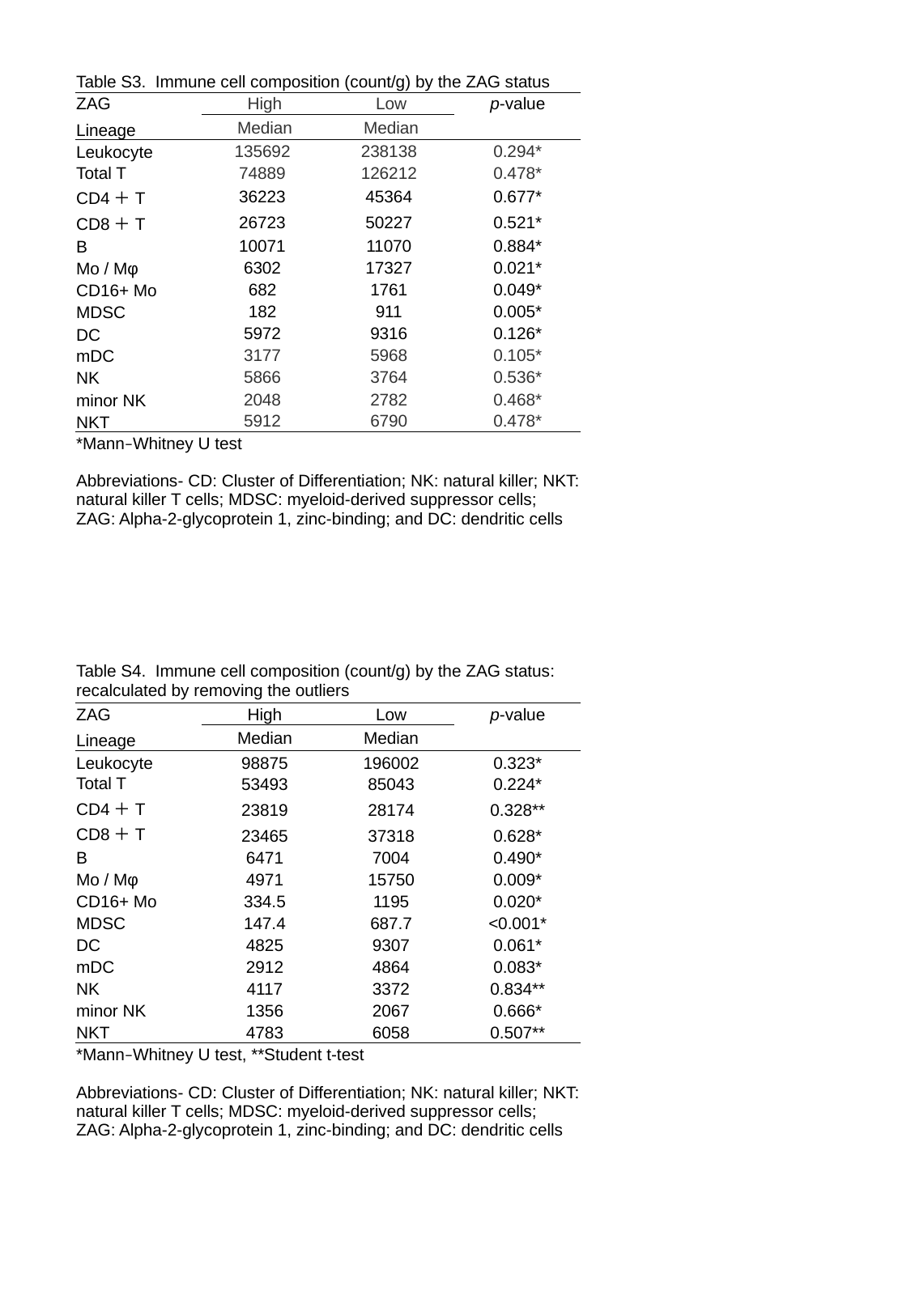

| Table S3. Immune cell composition (count/g) by the ZAG status |  |  |  |
| --- | --- | --- | --- |
| ZAG | High | Low | p-value |
| Lineage | Median | Median |  |
| Leukocyte | 135692 | 238138 | 0.294\* |
| Total T | 74889 | 126212 | 0.478\* |
| CD4＋T | 36223 | 45364 | 0.677\* |
| CD8＋T | 26723 | 50227 | 0.521\* |
| B | 10071 | 11070 | 0.884\* |
| Mo / Mφ | 6302 | 17327 | 0.021\* |
| CD16+ Mo | 682 | 1761 | 0.049\* |
| MDSC | 182 | 911 | 0.005\* |
| DC | 5972 | 9316 | 0.126\* |
| mDC | 3177 | 5968 | 0.105\* |
| NK | 5866 | 3764 | 0.536\* |
| minor NK | 2048 | 2782 | 0.468\* |
| NKT | 5912 | 6790 | 0.478\* |
| \*Mann–Whitney U test |  |  |  |
| Abbreviations- CD: Cluster of Differentiation; NK: natural killer; NKT: natural killer T cells; MDSC: myeloid-derived suppressor cells; ZAG: Alpha-2-glycoprotein 1, zinc-binding; and DC: dendritic cells |  |  |  |
| Table S4. Immune cell composition (count/g) by the ZAG status: recalculated by removing the outliers |  |  |  |
| --- | --- | --- | --- |
| ZAG | High | Low | p-value |
| Lineage | Median | Median |  |
| Leukocyte | 98875 | 196002 | 0.323\* |
| Total T | 53493 | 85043 | 0.224\* |
| CD4＋T | 23819 | 28174 | 0.328\*\* |
| CD8＋T | 23465 | 37318 | 0.628\* |
| B | 6471 | 7004 | 0.490\* |
| Mo / Mφ | 4971 | 15750 | 0.009\* |
| CD16+ Mo | 334.5 | 1195 | 0.020\* |
| MDSC | 147.4 | 687.7 | <0.001\* |
| DC | 4825 | 9307 | 0.061\* |
| mDC | 2912 | 4864 | 0.083\* |
| NK | 4117 | 3372 | 0.834\*\* |
| minor NK | 1356 | 2067 | 0.666\* |
| NKT | 4783 | 6058 | 0.507\*\* |
| \*Mann–Whitney U test, \*\*Student t-test |  |  |  |
| Abbreviations- CD: Cluster of Differentiation; NK: natural killer; NKT: natural killer T cells; MDSC: myeloid-derived suppressor cells; ZAG: Alpha-2-glycoprotein 1, zinc-binding; and DC: dendritic cells |  |  |  |